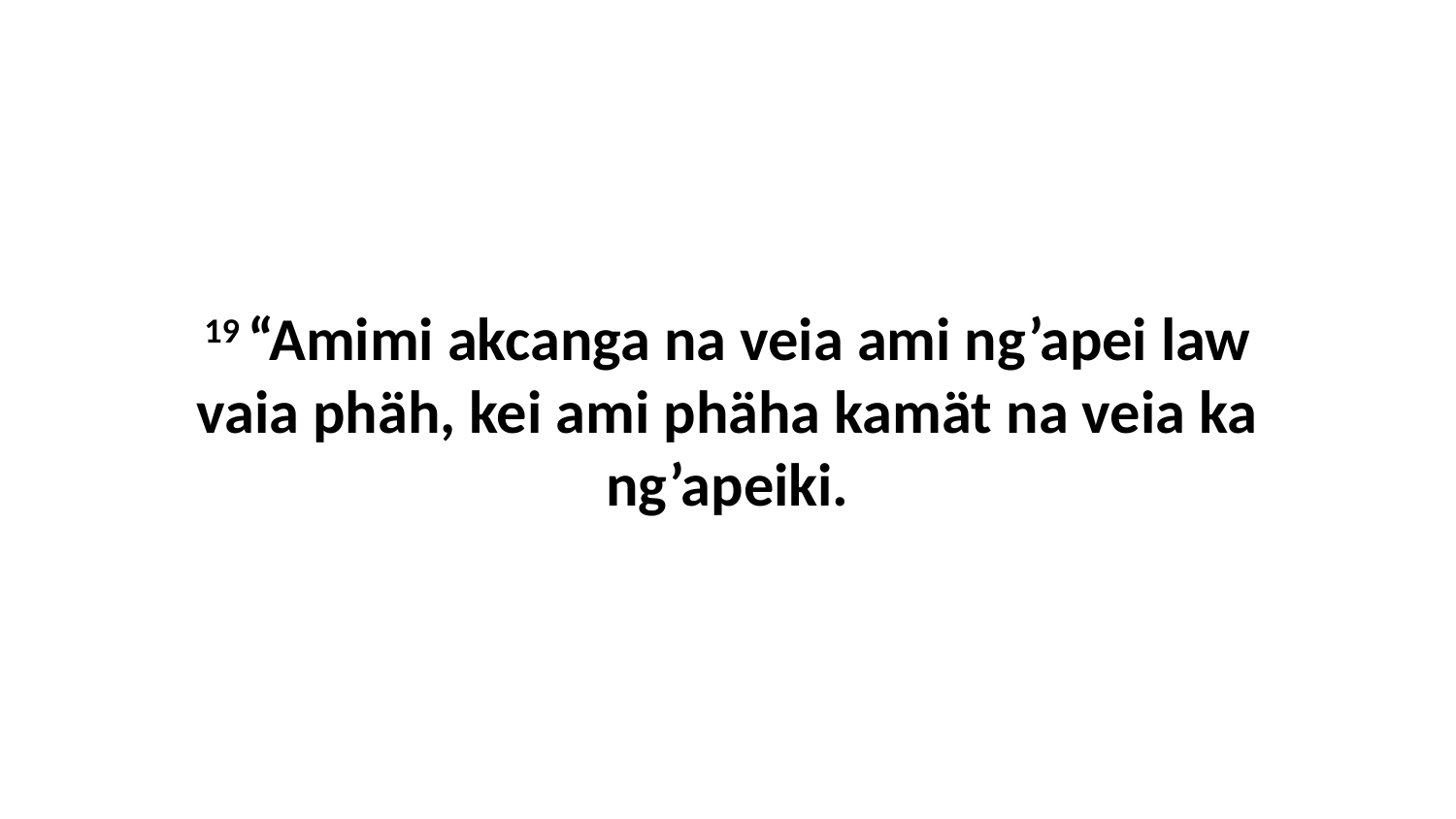

19 “Amimi akcanga na veia ami ng’apei law vaia phäh, kei ami phäha kamät na veia ka ng’apeiki.